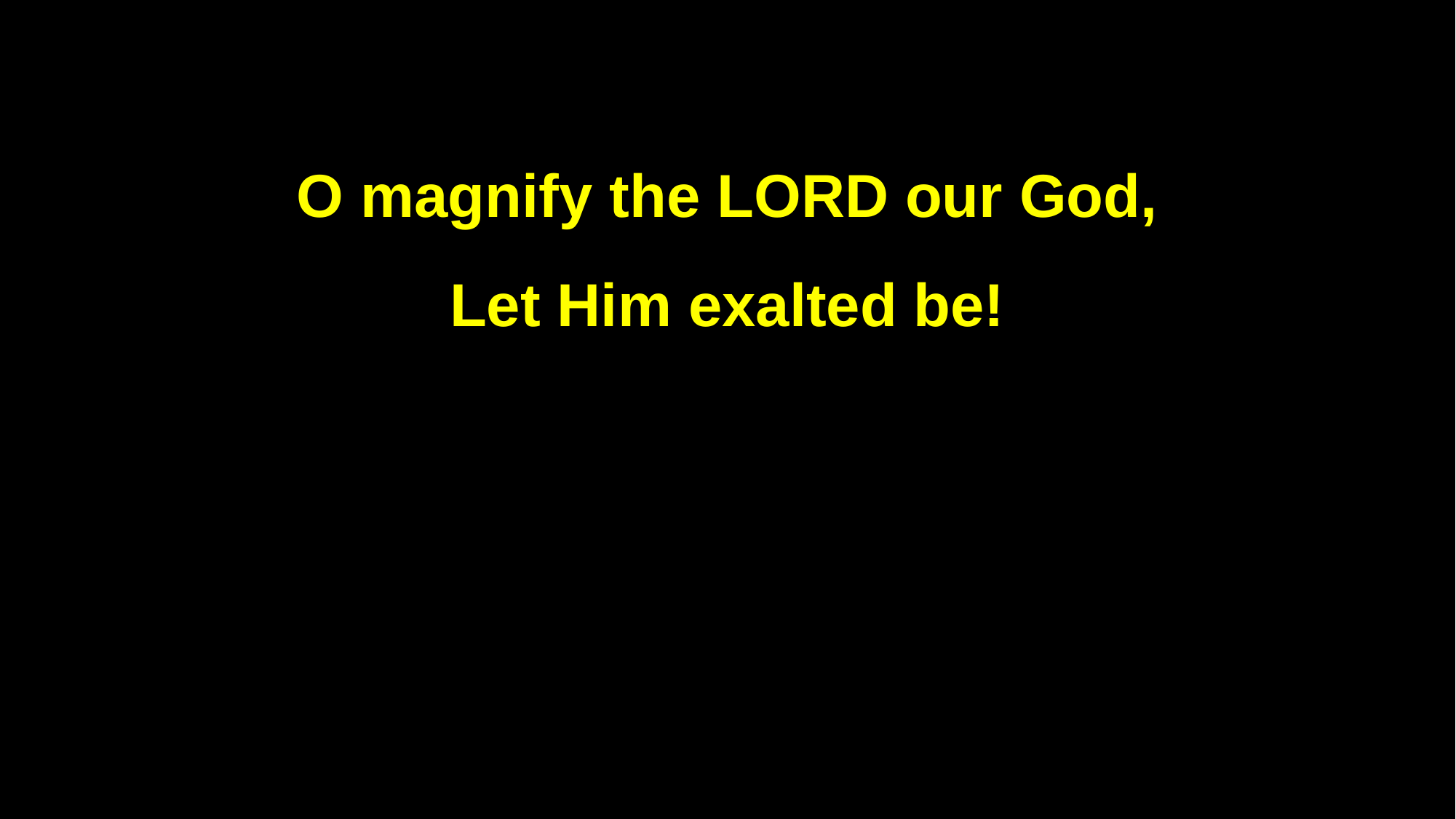

O magnify the LORD our God,
Let Him exalted be!